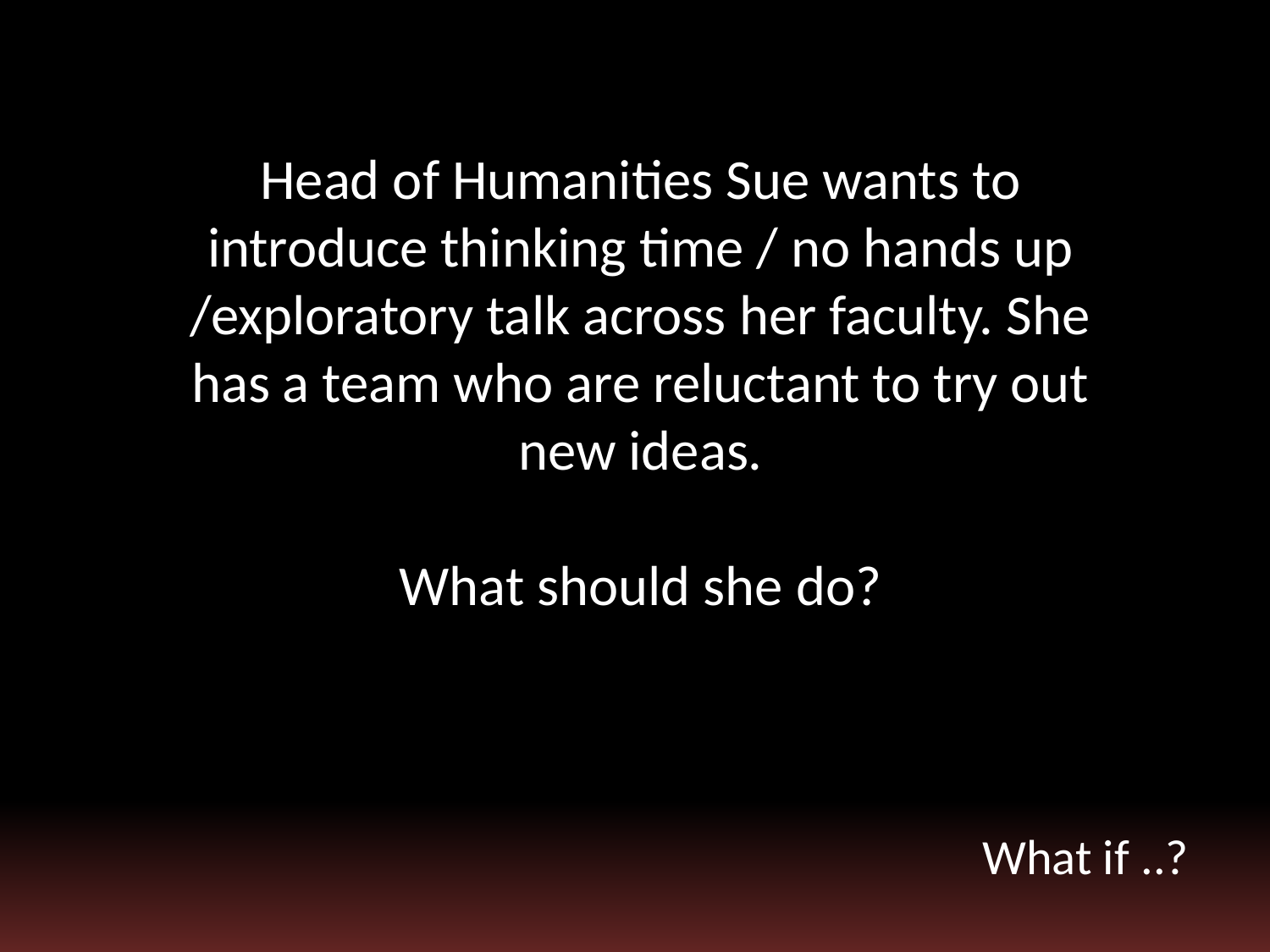

Head of Humanities Sue wants to introduce thinking time / no hands up /exploratory talk across her faculty. She has a team who are reluctant to try out new ideas.

What should she do?
What if ..?